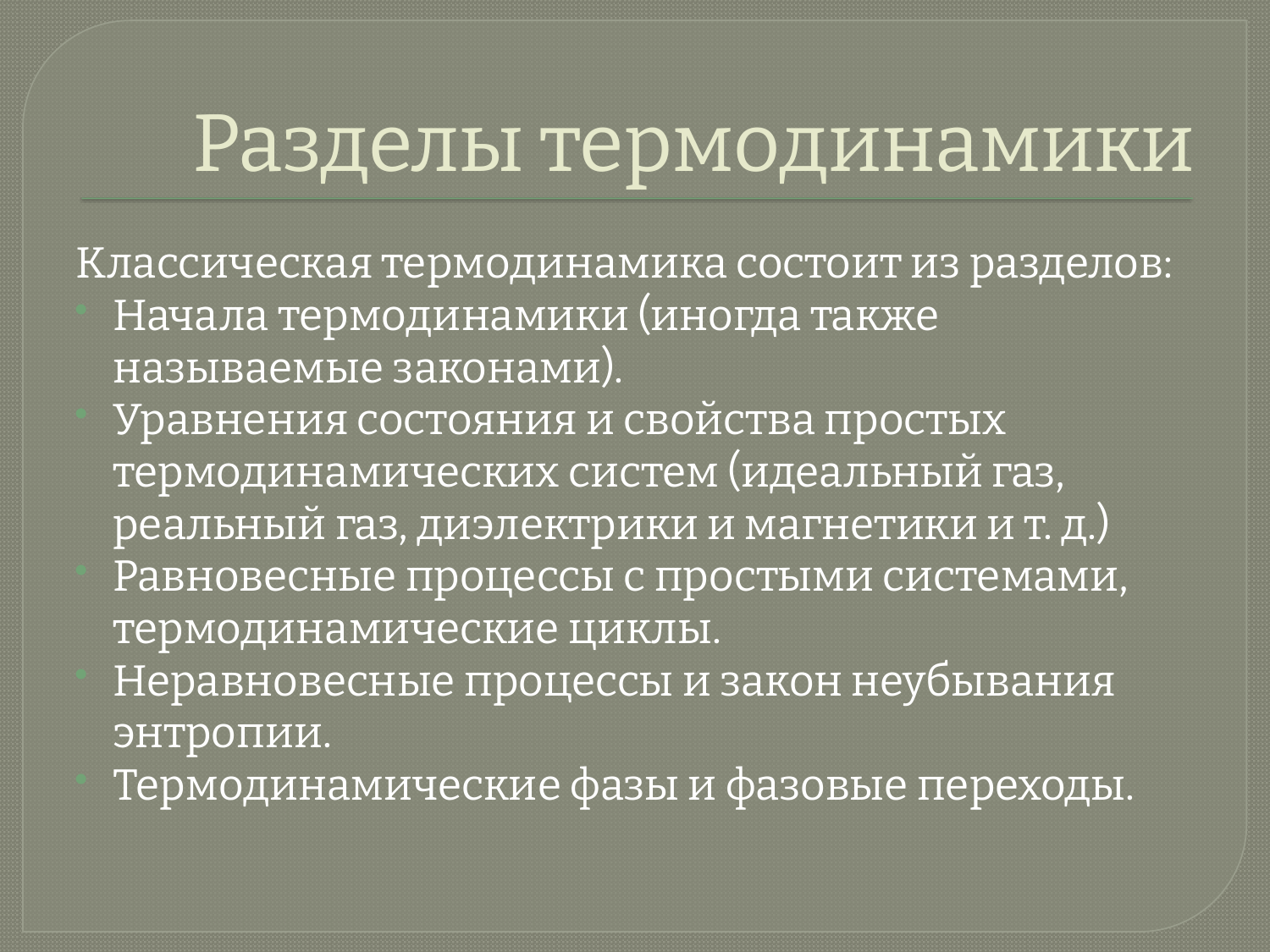

# Разделы термодинамики
Классическая термодинамика состоит из разделов:
Начала термодинамики (иногда также называемые законами).
Уравнения состояния и свойства простых термодинамических систем (идеальный газ, реальный газ, диэлектрики и магнетики и т. д.)
Равновесные процессы с простыми системами, термодинамические циклы.
Неравновесные процессы и закон неубывания энтропии.
Термодинамические фазы и фазовые переходы.